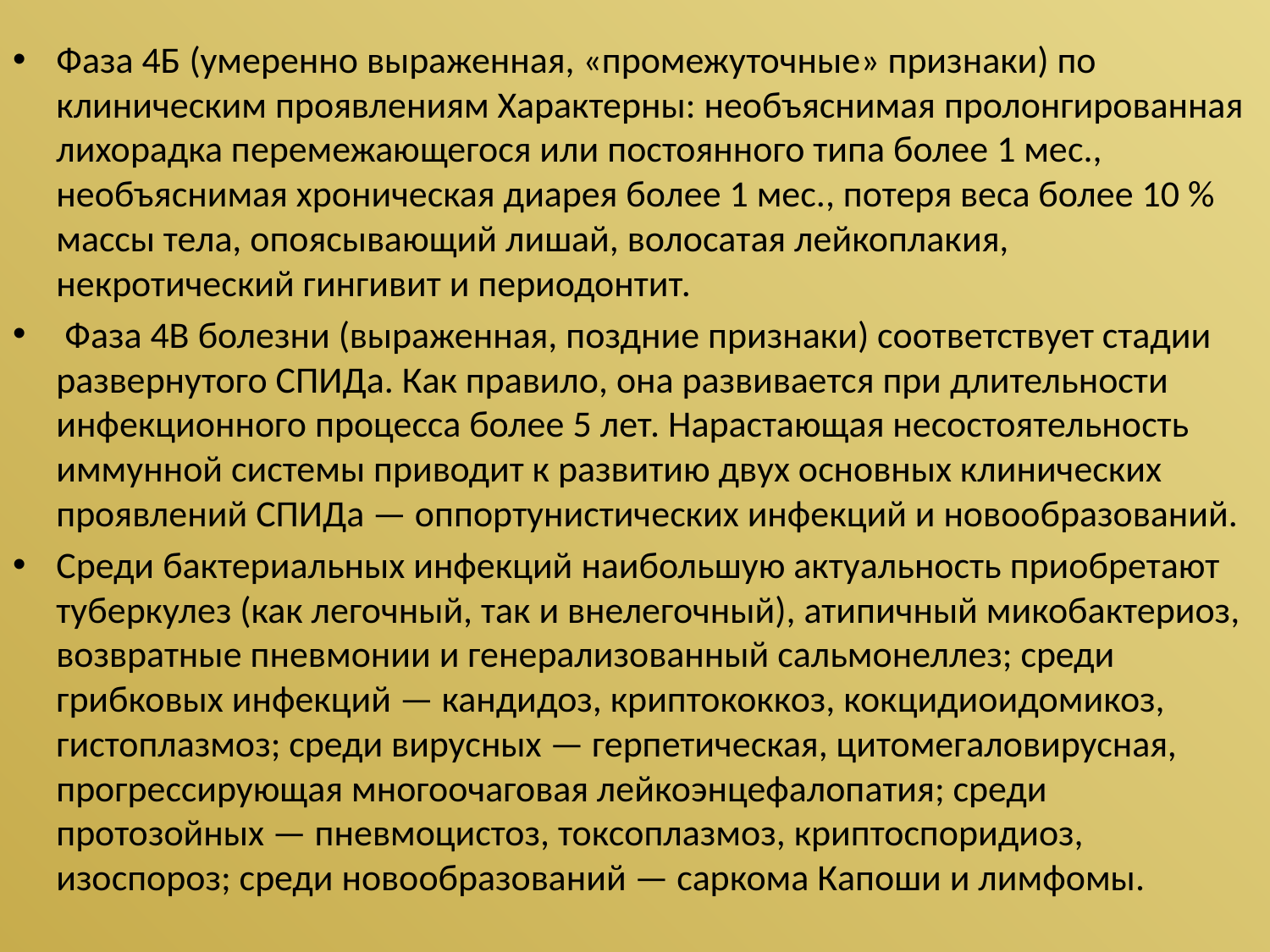

Фаза 4Б (умеренно выраженная, «промежуточные» признаки) по клиническим проявлениям Характерны: необъяснимая пролонгированная лихорадка перемежающегося или постоянного типа более 1 мес., необъяснимая хроническая диарея более 1 мес., потеря веса более 10 % массы тела, опоясывающий лишай, волосатая лейкоплакия, некротический гингивит и периодонтит.
 Фаза 4В болезни (выраженная, поздние признаки) соответствует стадии развернутого СПИДа. Как правило, она развивается при длительности инфекционного процесса более 5 лет. Нарастающая несостоятельность иммунной системы приводит к развитию двух основных клинических проявлений СПИДа — оппортунистических инфекций и новообразований.
Среди бактериальных инфекций наибольшую актуальность приобретают туберкулез (как легочный, так и внелегочный), атипичный микобактериоз, возвратные пневмонии и генерализованный сальмонеллез; среди грибковых инфекций — кандидоз, криптококкоз, кокцидиоидомикоз, гистоплазмоз; среди вирусных — герпетическая, цитомегаловирусная, прогрессирующая многоочаговая лейкоэнцефалопатия; среди протозойных — пневмоцистоз, токсоплазмоз, криптоспоридиоз, изоспороз; среди новообразований — саркома Капоши и лимфомы.